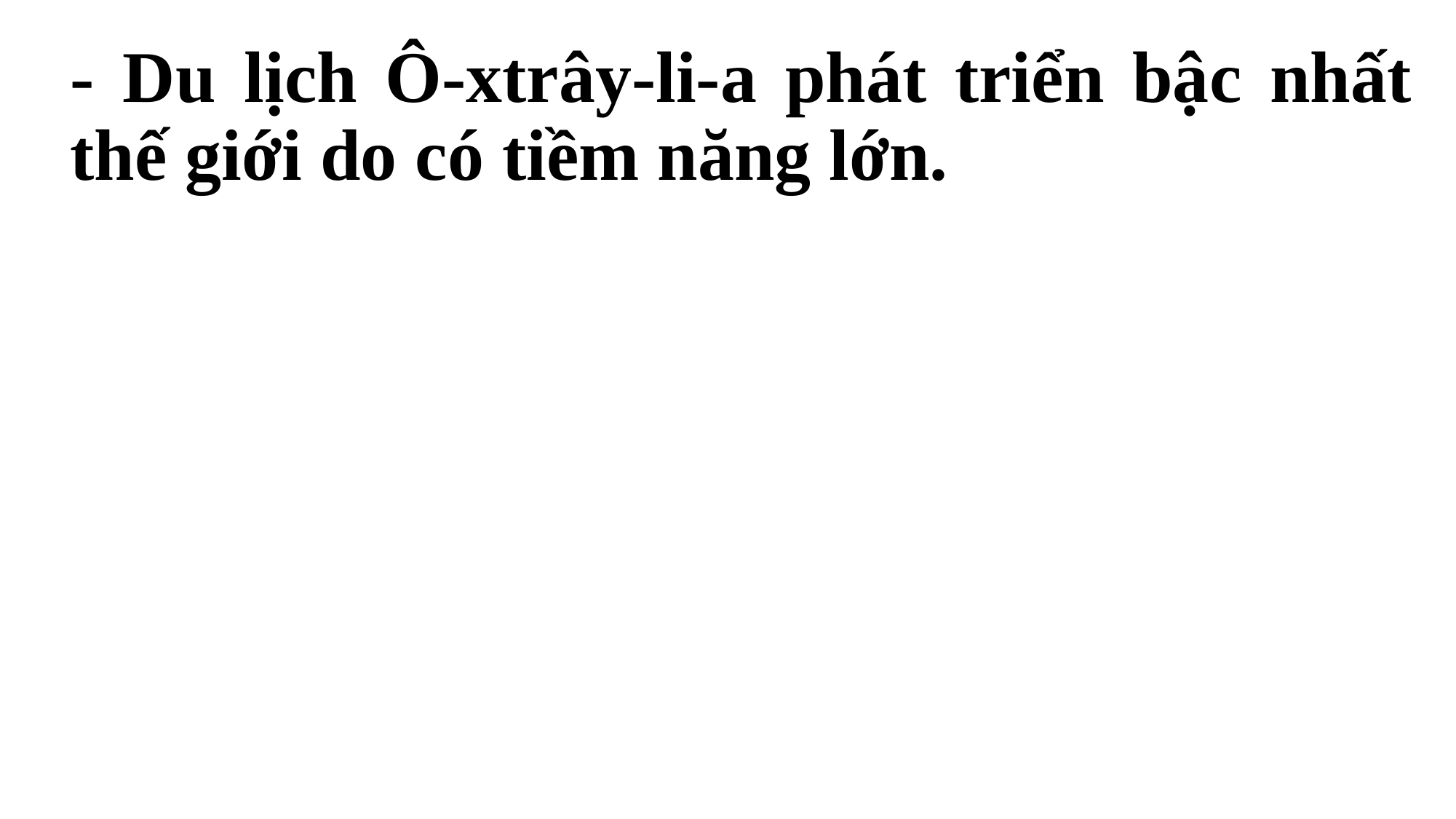

- Du lịch Ô-xtrây-li-a phát triển bậc nhất thế giới do có tiềm năng lớn.